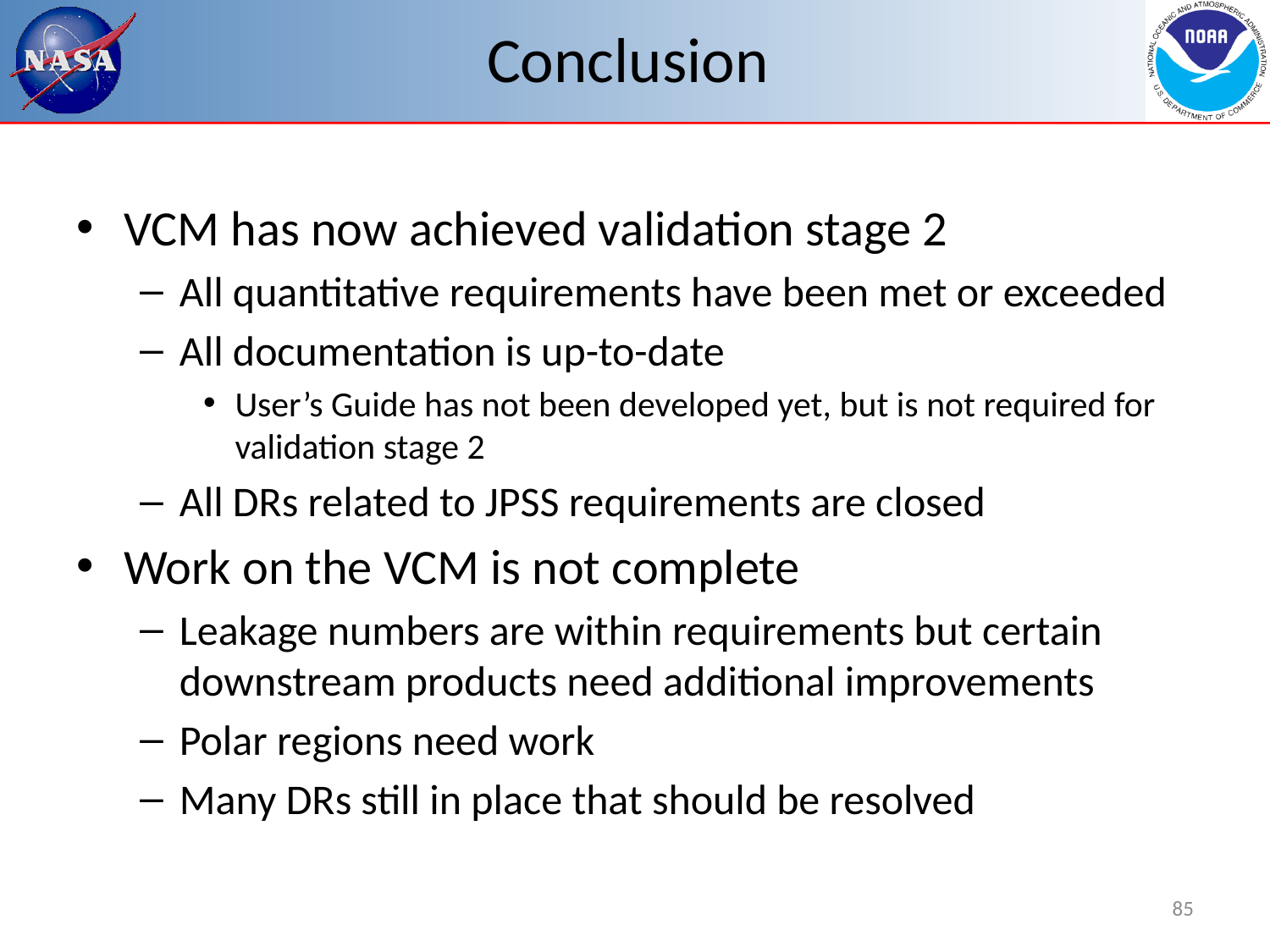

# Conclusion
VCM has now achieved validation stage 2
All quantitative requirements have been met or exceeded
All documentation is up-to-date
User’s Guide has not been developed yet, but is not required for validation stage 2
All DRs related to JPSS requirements are closed
Work on the VCM is not complete
Leakage numbers are within requirements but certain downstream products need additional improvements
Polar regions need work
Many DRs still in place that should be resolved
85